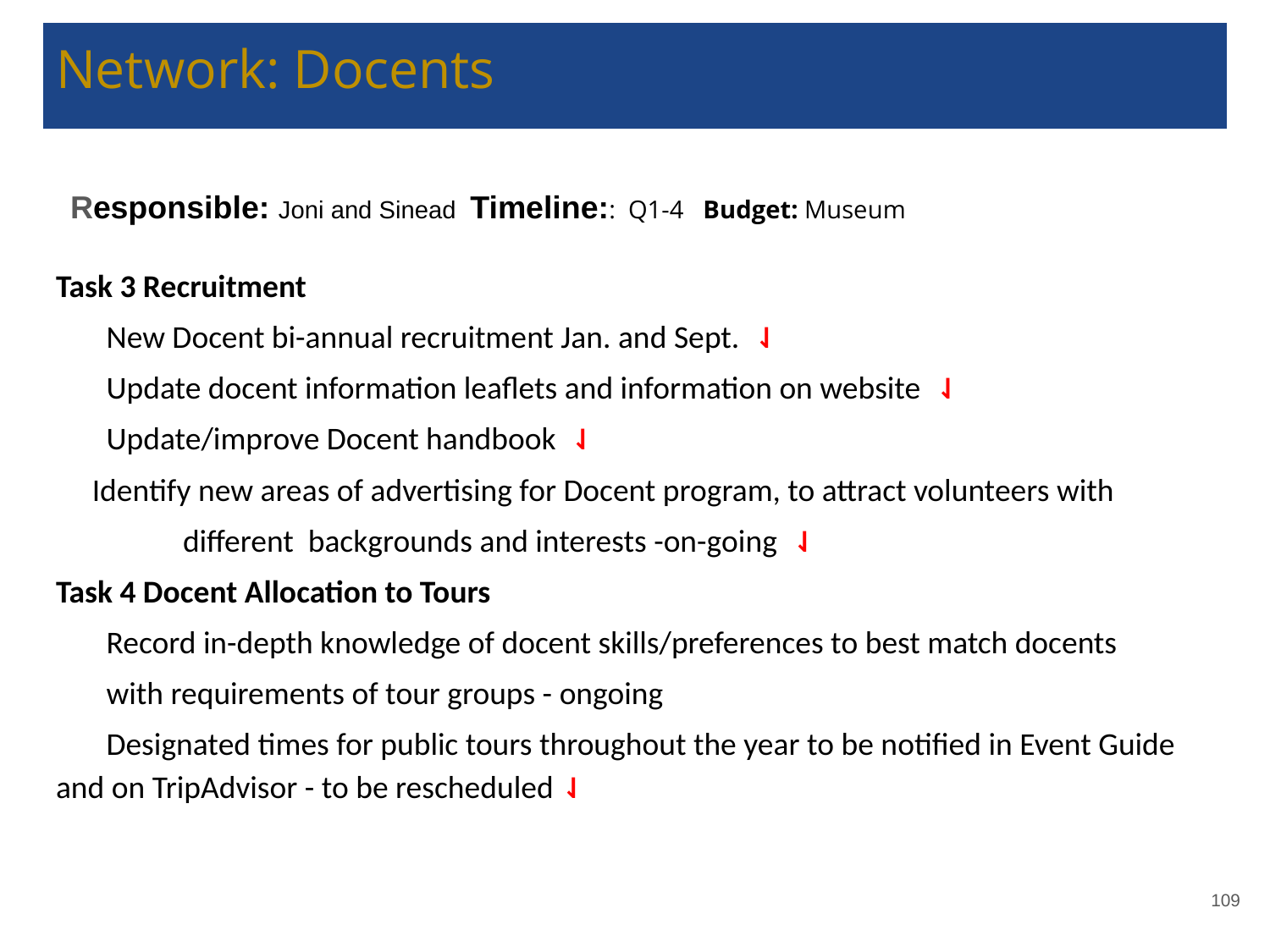

# Network: Docents
Responsible: Joni and Sinead  Timeline::  Q1-4   Budget: Museum
Task 3 Recruitment
       New Docent bi-annual recruitment Jan. and Sept.  ⇃
       Update docent information leaflets and information on website  ⇃
       Update/improve Docent handbook  ⇃
     Identify new areas of advertising for Docent program, to attract volunteers with
   	different  backgrounds and interests -on-going  ⇃
Task 4 Docent Allocation to Tours
       Record in-depth knowledge of docent skills/preferences to best match docents
       with requirements of tour groups - ongoing
       Designated times for public tours throughout the year to be notified in Event Guide    and on TripAdvisor - to be rescheduled ⇃

109